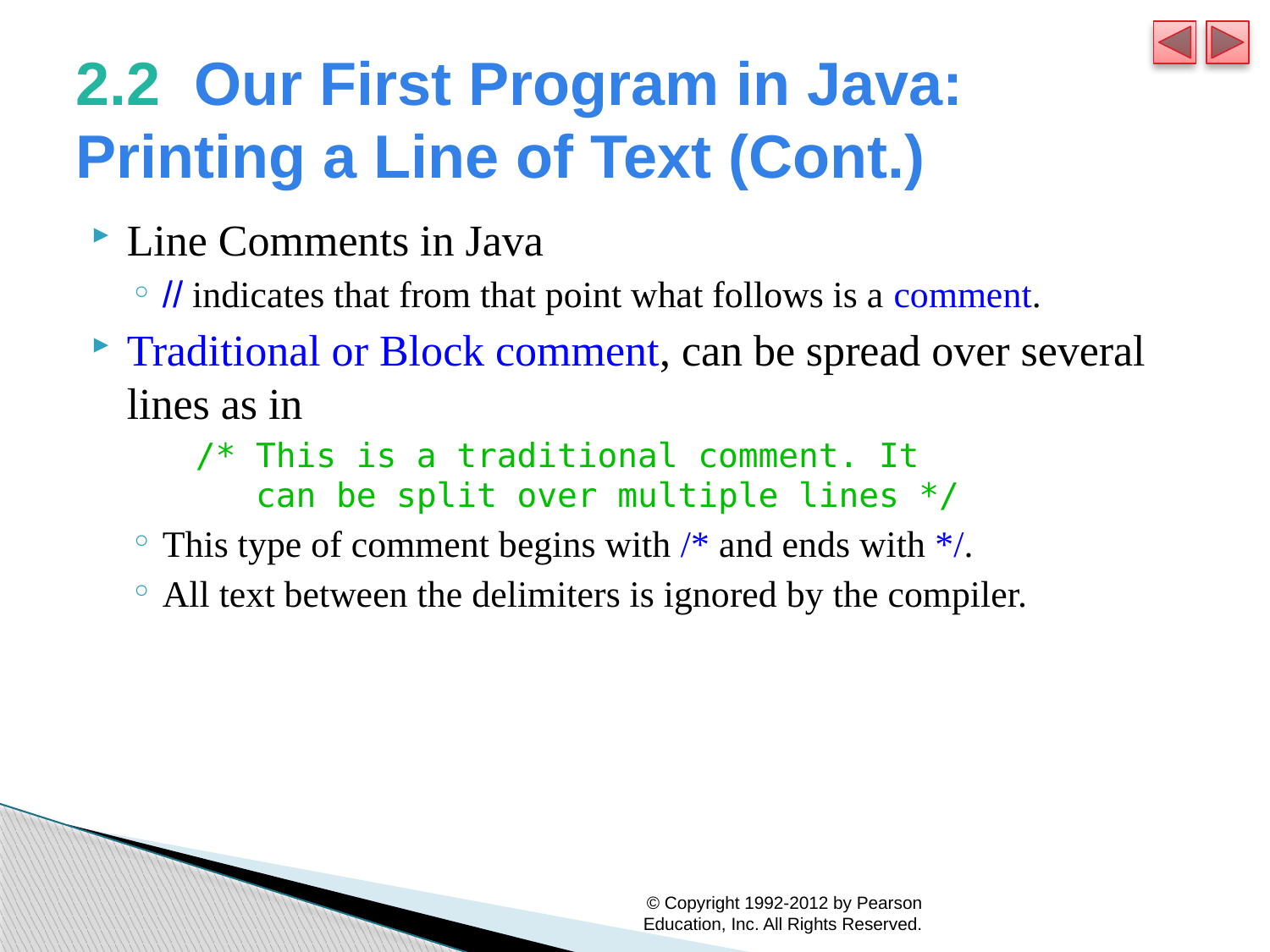

# 2.2  Our First Program in Java: Printing a Line of Text (Cont.)
Line Comments in Java
// indicates that from that point what follows is a comment.
Traditional or Block comment, can be spread over several lines as in
	/* This is a traditional comment. It
   can be split over multiple lines */
This type of comment begins with /* and ends with */.
All text between the delimiters is ignored by the compiler.
© Copyright 1992-2012 by Pearson Education, Inc. All Rights Reserved.